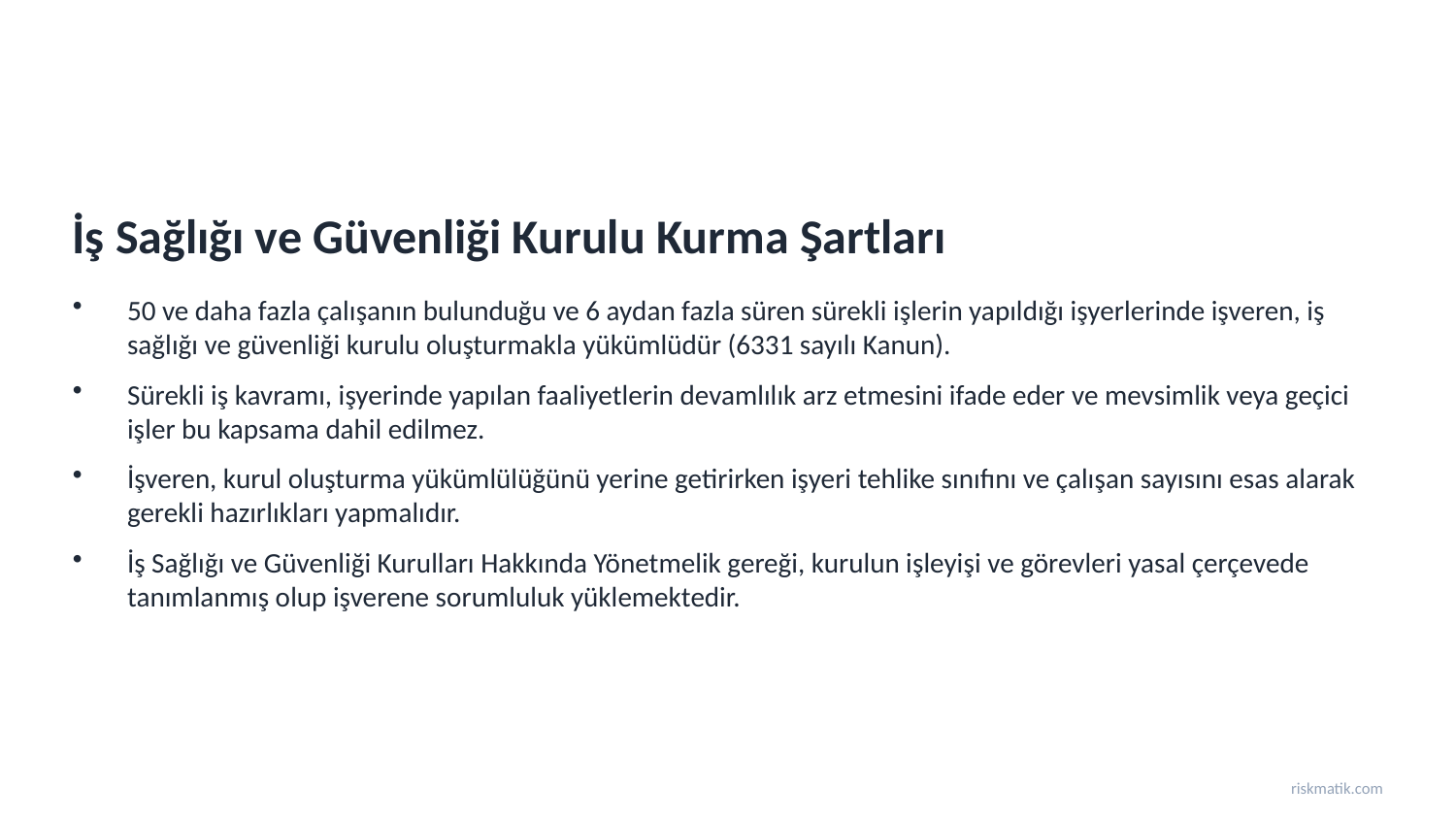

İş Sağlığı ve Güvenliği Kurulu Kurma Şartları
50 ve daha fazla çalışanın bulunduğu ve 6 aydan fazla süren sürekli işlerin yapıldığı işyerlerinde işveren, iş sağlığı ve güvenliği kurulu oluşturmakla yükümlüdür (6331 sayılı Kanun).
Sürekli iş kavramı, işyerinde yapılan faaliyetlerin devamlılık arz etmesini ifade eder ve mevsimlik veya geçici işler bu kapsama dahil edilmez.
İşveren, kurul oluşturma yükümlülüğünü yerine getirirken işyeri tehlike sınıfını ve çalışan sayısını esas alarak gerekli hazırlıkları yapmalıdır.
İş Sağlığı ve Güvenliği Kurulları Hakkında Yönetmelik gereği, kurulun işleyişi ve görevleri yasal çerçevede tanımlanmış olup işverene sorumluluk yüklemektedir.
riskmatik.com